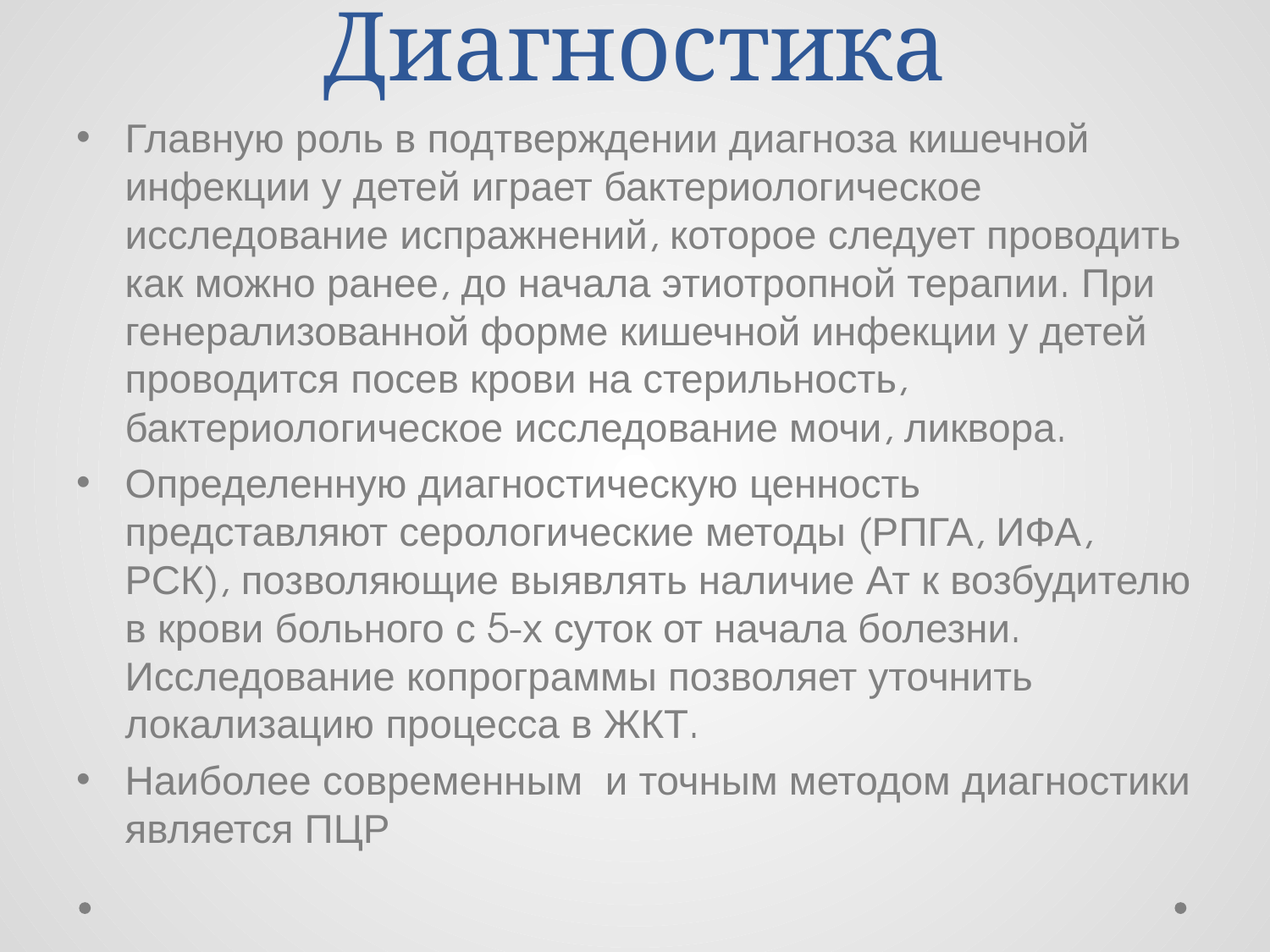

# Диагностика
Главную роль в подтверждении диагноза кишечной инфекции у детей играет бактериологическое исследование испражнений, которое следует проводить как можно ранее, до начала этиотропной терапии. При генерализованной форме кишечной инфекции у детей проводится посев крови на стерильность, бактериологическое исследование мочи, ликвора.
Определенную диагностическую ценность представляют серологические методы (РПГА, ИФА, РСК), позволяющие выявлять наличие Ат к возбудителю в крови больного с 5-х суток от начала болезни. Исследование копрограммы позволяет уточнить локализацию процесса в ЖКТ.
Наиболее современным  и точным методом диагностики является ПЦР